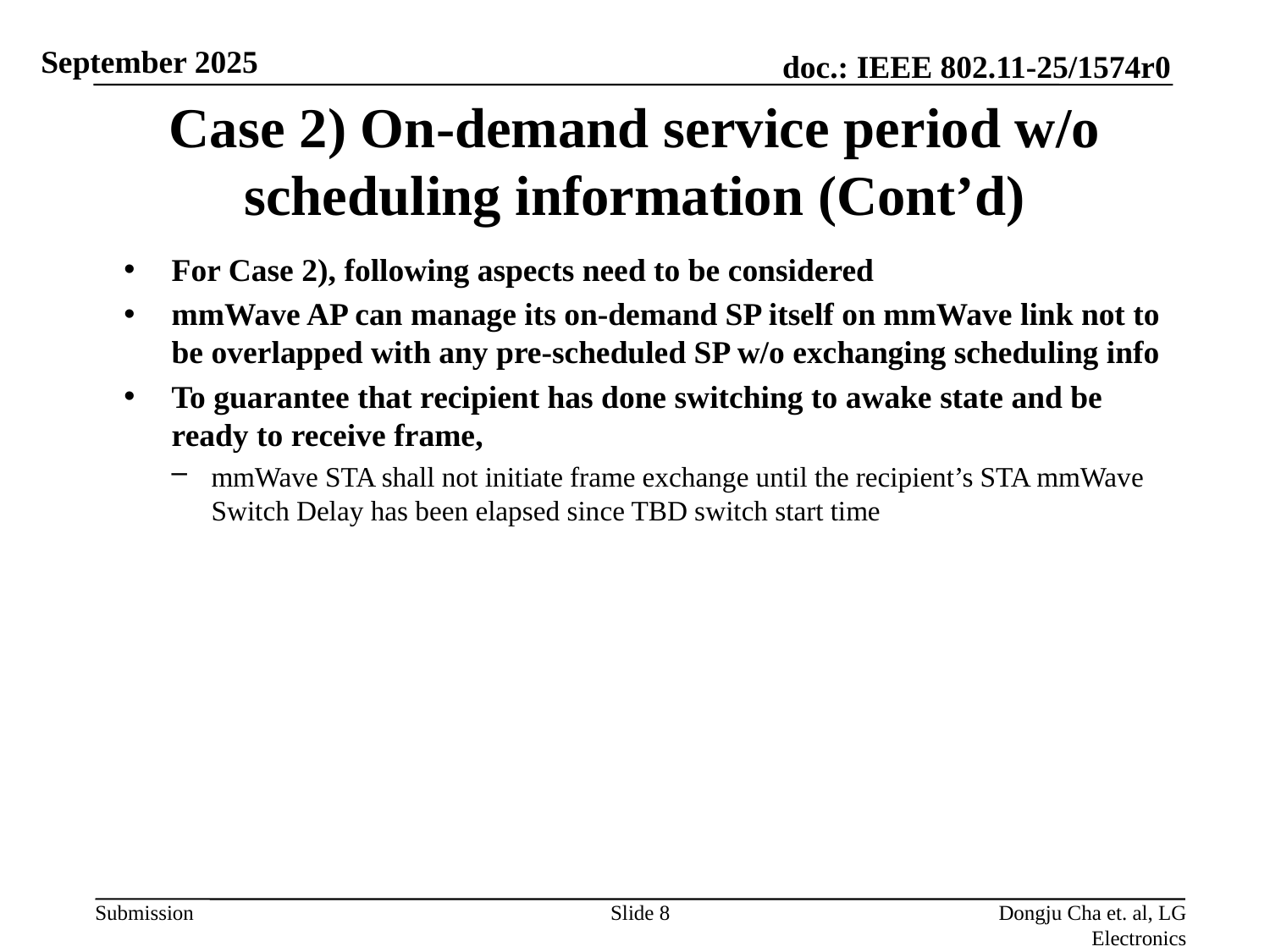

….
# Case 2) On-demand service period w/o scheduling information (Cont’d)
For Case 2), following aspects need to be considered
mmWave AP can manage its on-demand SP itself on mmWave link not to be overlapped with any pre-scheduled SP w/o exchanging scheduling info
To guarantee that recipient has done switching to awake state and be ready to receive frame,
mmWave STA shall not initiate frame exchange until the recipient’s STA mmWave Switch Delay has been elapsed since TBD switch start time

Slide 8
Dongju Cha et. al, LG Electronics